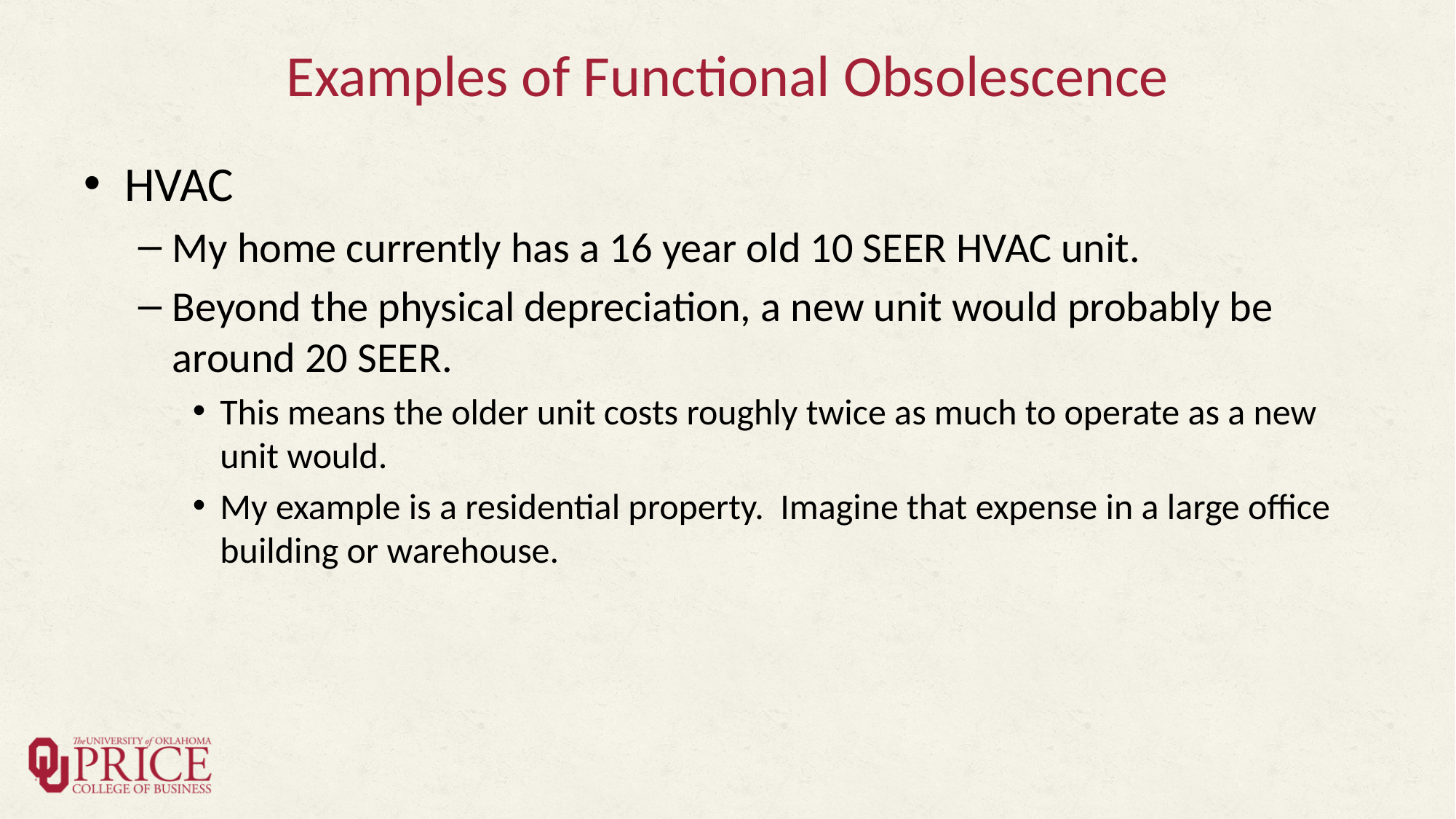

# Examples of Functional Obsolescence
HVAC
My home currently has a 16 year old 10 SEER HVAC unit.
Beyond the physical depreciation, a new unit would probably be around 20 SEER.
This means the older unit costs roughly twice as much to operate as a new unit would.
My example is a residential property.  Imagine that expense in a large office building or warehouse.